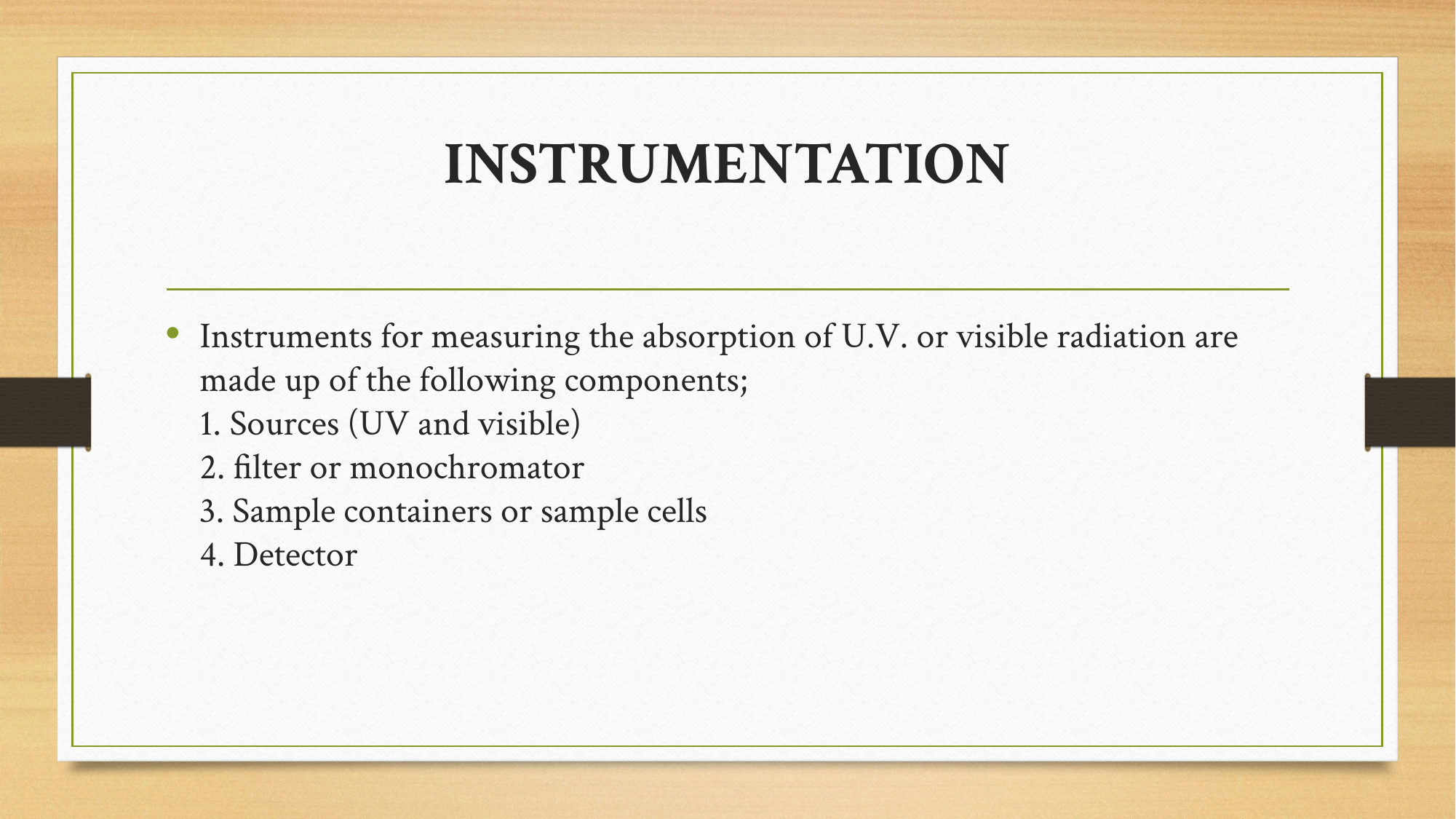

# INSTRUMENTATION
Instruments for measuring the absorption of U.V. or visible radiation are made up of the following components;
1. Sources (UV and visible)
2. filter or monochromator
3. Sample containers or sample cells
4. Detector